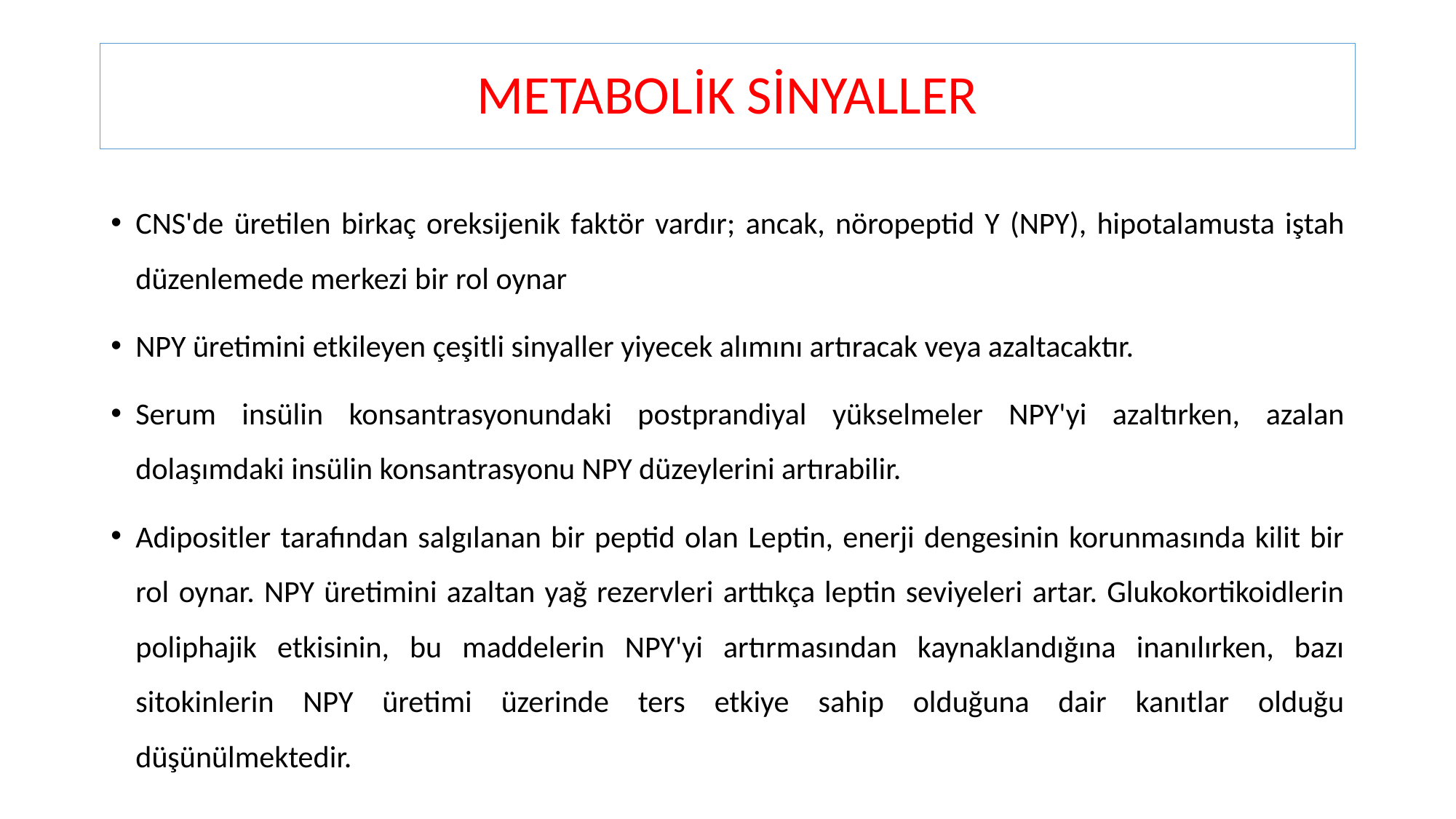

# METABOLİK SİNYALLER
CNS'de üretilen birkaç oreksijenik faktör vardır; ancak, nöropeptid Y (NPY), hipotalamusta iştah düzenlemede merkezi bir rol oynar
NPY üretimini etkileyen çeşitli sinyaller yiyecek alımını artıracak veya azaltacaktır.
Serum insülin konsantrasyonundaki postprandiyal yükselmeler NPY'yi azaltırken, azalan dolaşımdaki insülin konsantrasyonu NPY düzeylerini artırabilir.
Adipositler tarafından salgılanan bir peptid olan Leptin, enerji dengesinin korunmasında kilit bir rol oynar. NPY üretimini azaltan yağ rezervleri arttıkça leptin seviyeleri artar. Glukokortikoidlerin poliphajik etkisinin, bu maddelerin NPY'yi artırmasından kaynaklandığına inanılırken, bazı sitokinlerin NPY üretimi üzerinde ters etkiye sahip olduğuna dair kanıtlar olduğu düşünülmektedir.